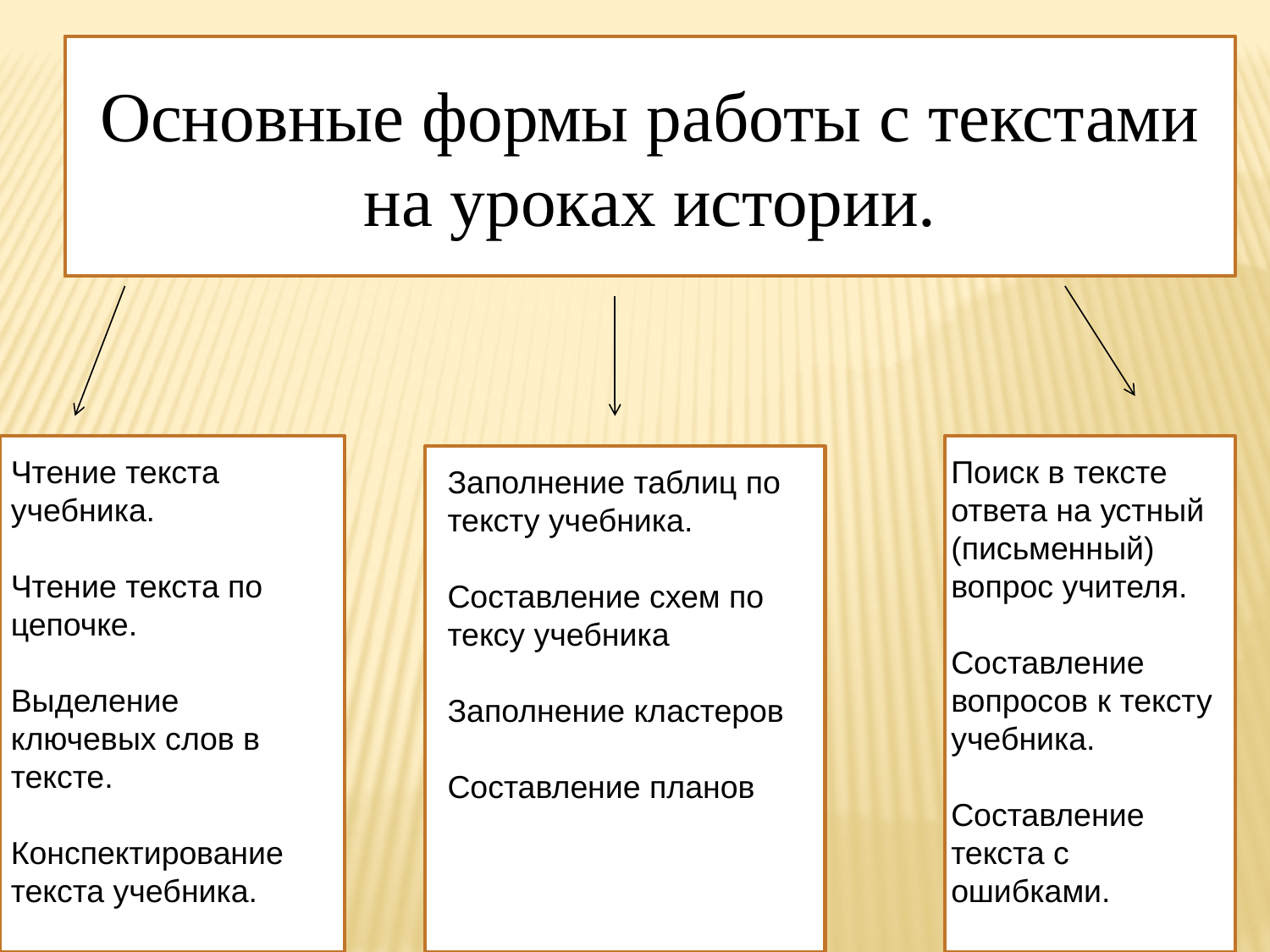

Основные формы работы с текстами на уроках истории.

Чтение текста учебника.

Чтение текста по цепочке.

Выделение ключевых слов в тексте.

Конспектирование текста учебника.

Поиск в тексте ответа на устный (письменный) вопрос учителя.

Составление вопросов к тексту учебника.

Составление текста с ошибками.

Заполнение таблиц по тексту учебника.

Составление схем по тексу учебника

Заполнение кластеров

Составление планов